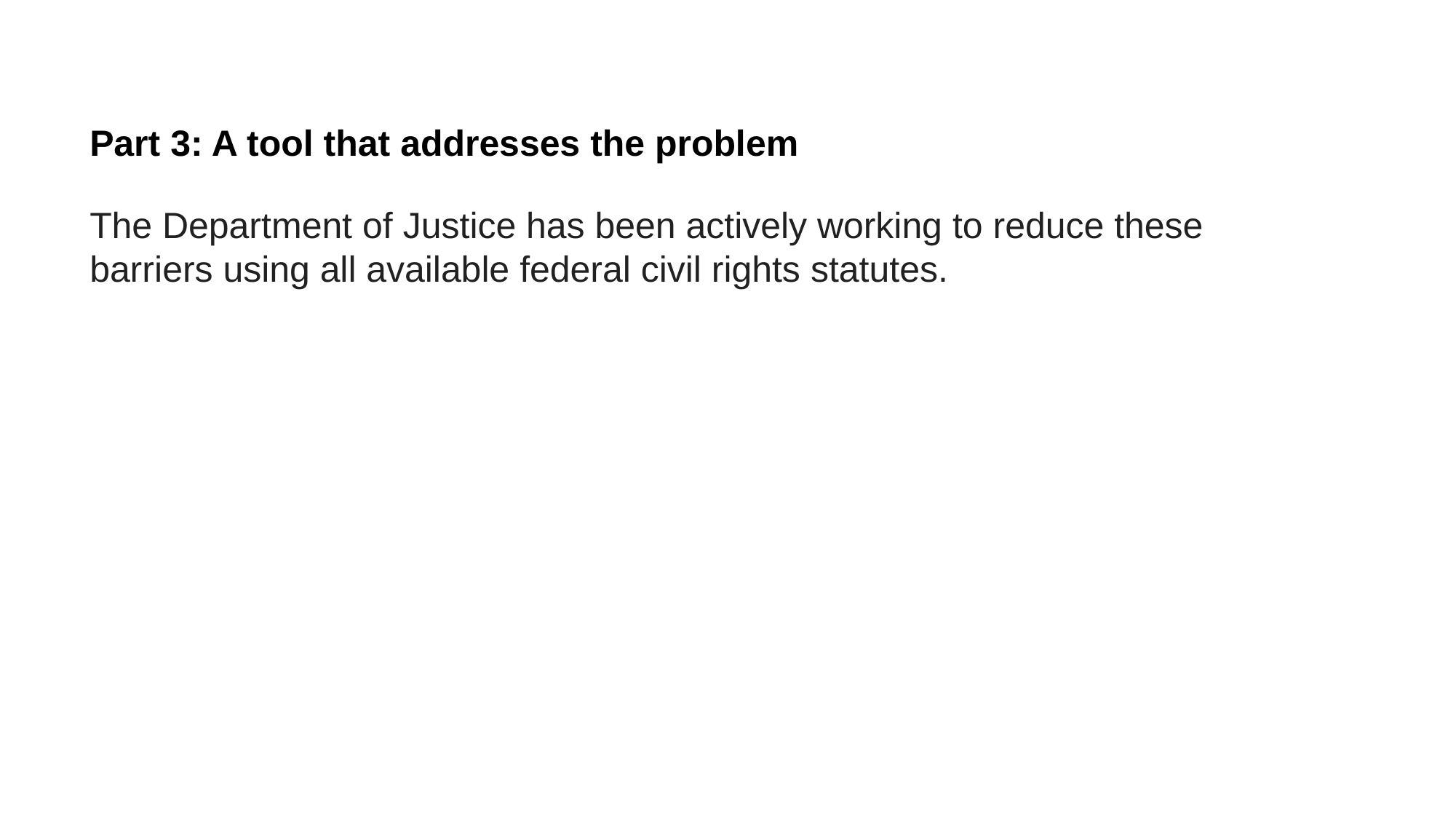

Part 3: A tool that addresses the problem
The Department of Justice has been actively working to reduce these barriers using all available federal civil rights statutes.